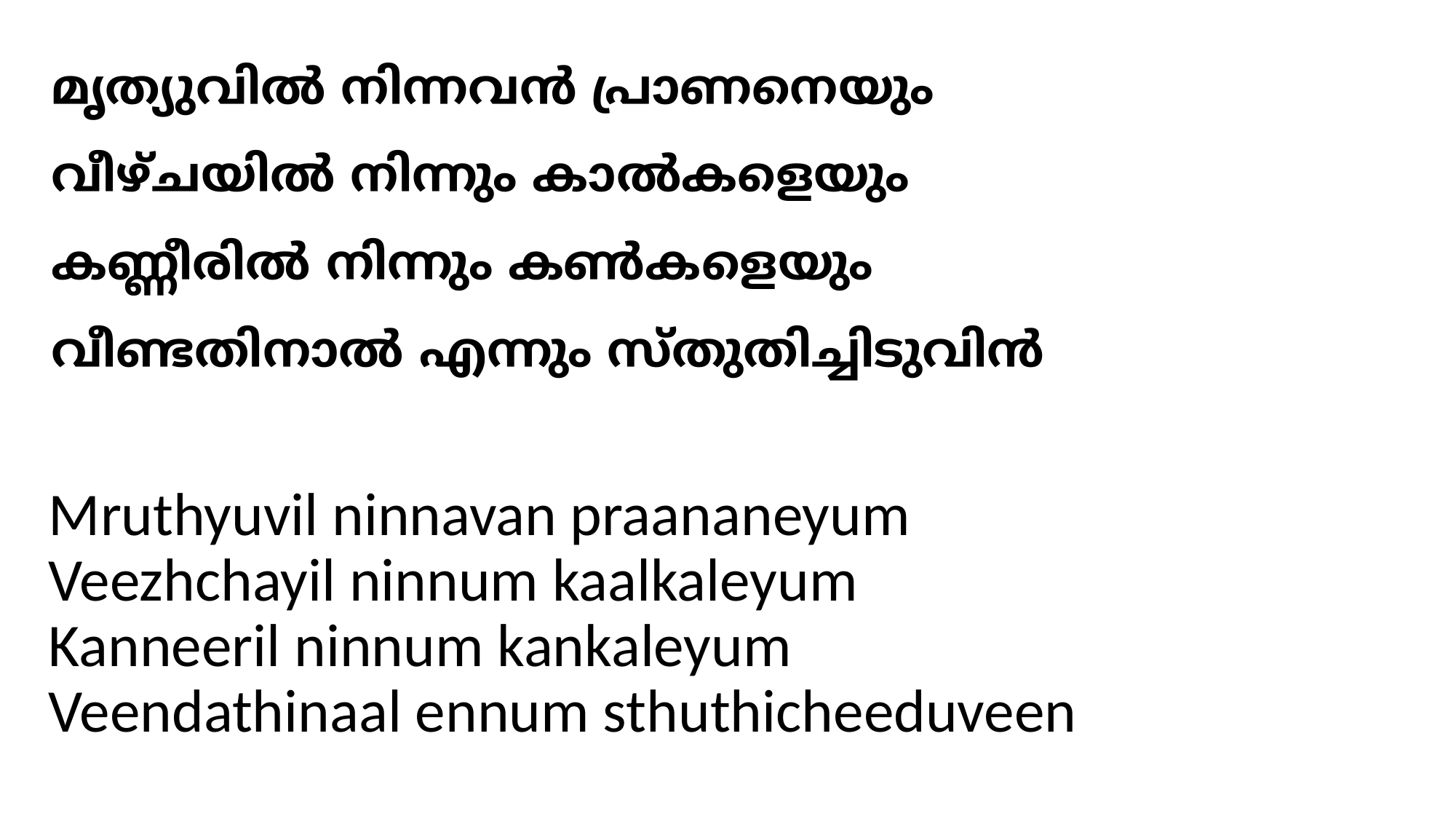

മൃത്യുവില്‍ നിന്നവന്‍ പ്രാണനെയും
വീഴ്ചയില്‍ നിന്നും കാല്‍കളെയും
കണ്ണീരില്‍ നിന്നും കണ്‍കളെയും
വീണ്ടതിനാല്‍ എന്നും സ്തുതിച്ചിടുവിന്‍
# Mruthyuvil ninnavan praananeyum Veezhchayil ninnum kaalkaleyum Kanneeril ninnum kankaleyum Veendathinaal ennum sthuthicheeduveen